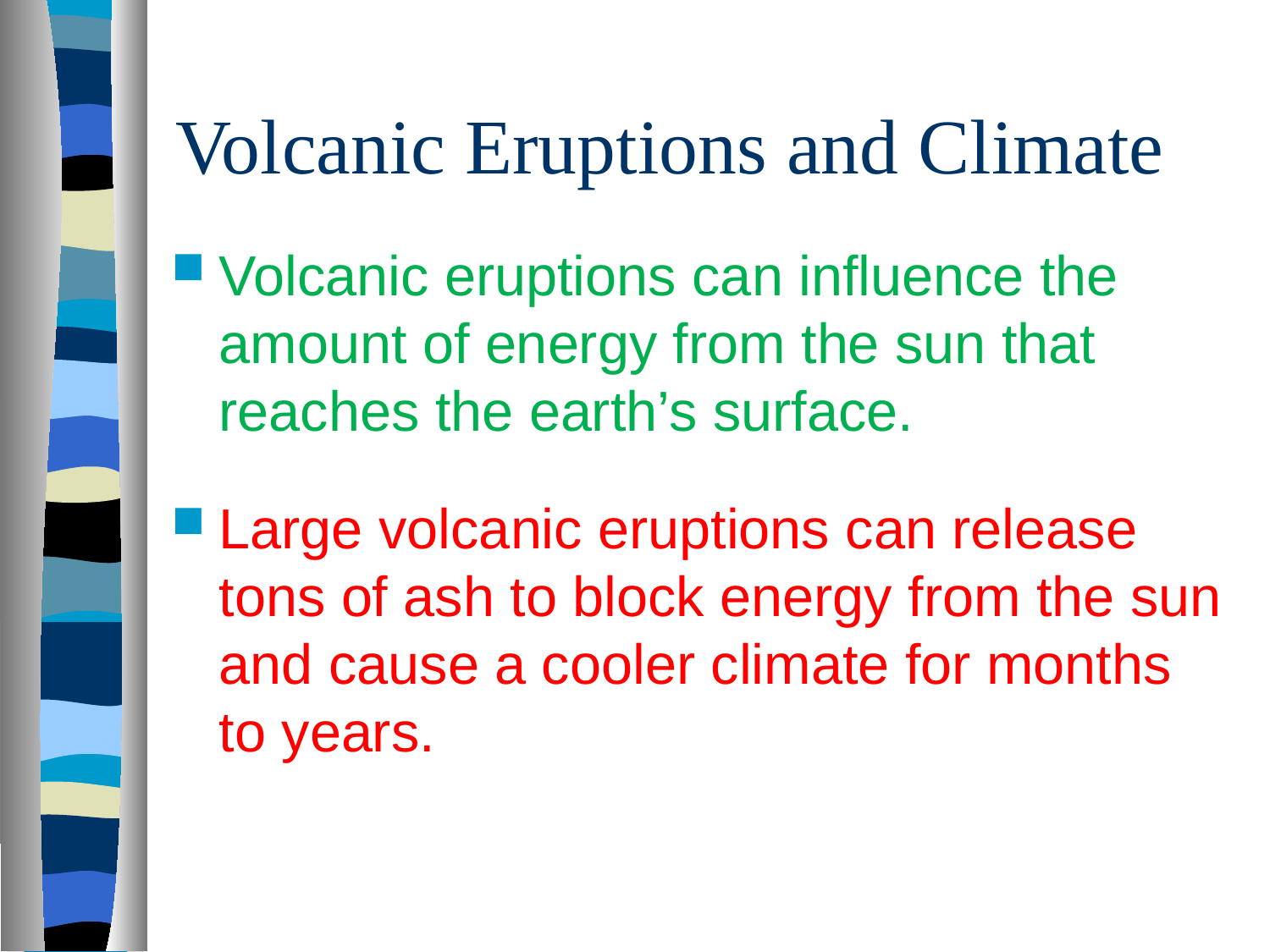

# Volcanic Eruptions and Climate
Volcanic eruptions can influence the amount of energy from the sun that reaches the earth’s surface.

Large volcanic eruptions can release tons of ash to block energy from the sun and cause a cooler climate for months to years.